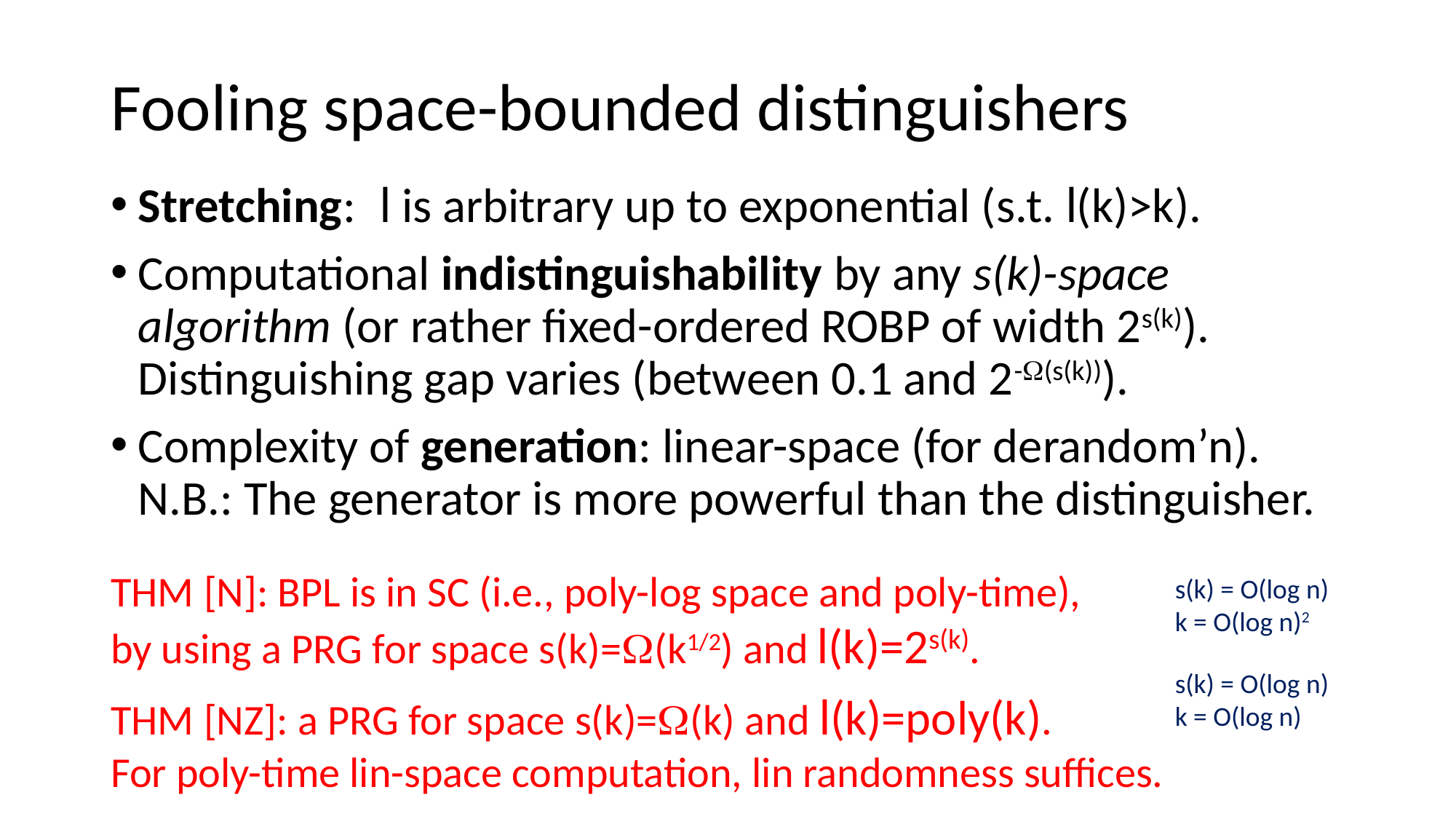

# Fooling space-bounded distinguishers
Stretching:  l is arbitrary up to exponential (s.t. l(k)>k).
Computational indistinguishability by any s(k)-space algorithm (or rather fixed-ordered ROBP of width 2s(k)).
Distinguishing gap varies (between 0.1 and 2-Ω(s(k))).
Complexity of generation: linear-space (for derandom’n).
N.B.: The generator is more powerful than the distinguisher.
THM [N]: BPL is in SC (i.e., poly-log space and poly-time),
by using a PRG for space s(k)=Ω(k1/2) and l(k)=2s(k).
s(k) = O(log n)
k = O(log n)2
s(k) = O(log n)
k = O(log n)
THM [NZ]: a PRG for space s(k)=Ω(k) and l(k)=poly(k).
For poly-time lin-space computation, lin randomness suffices.